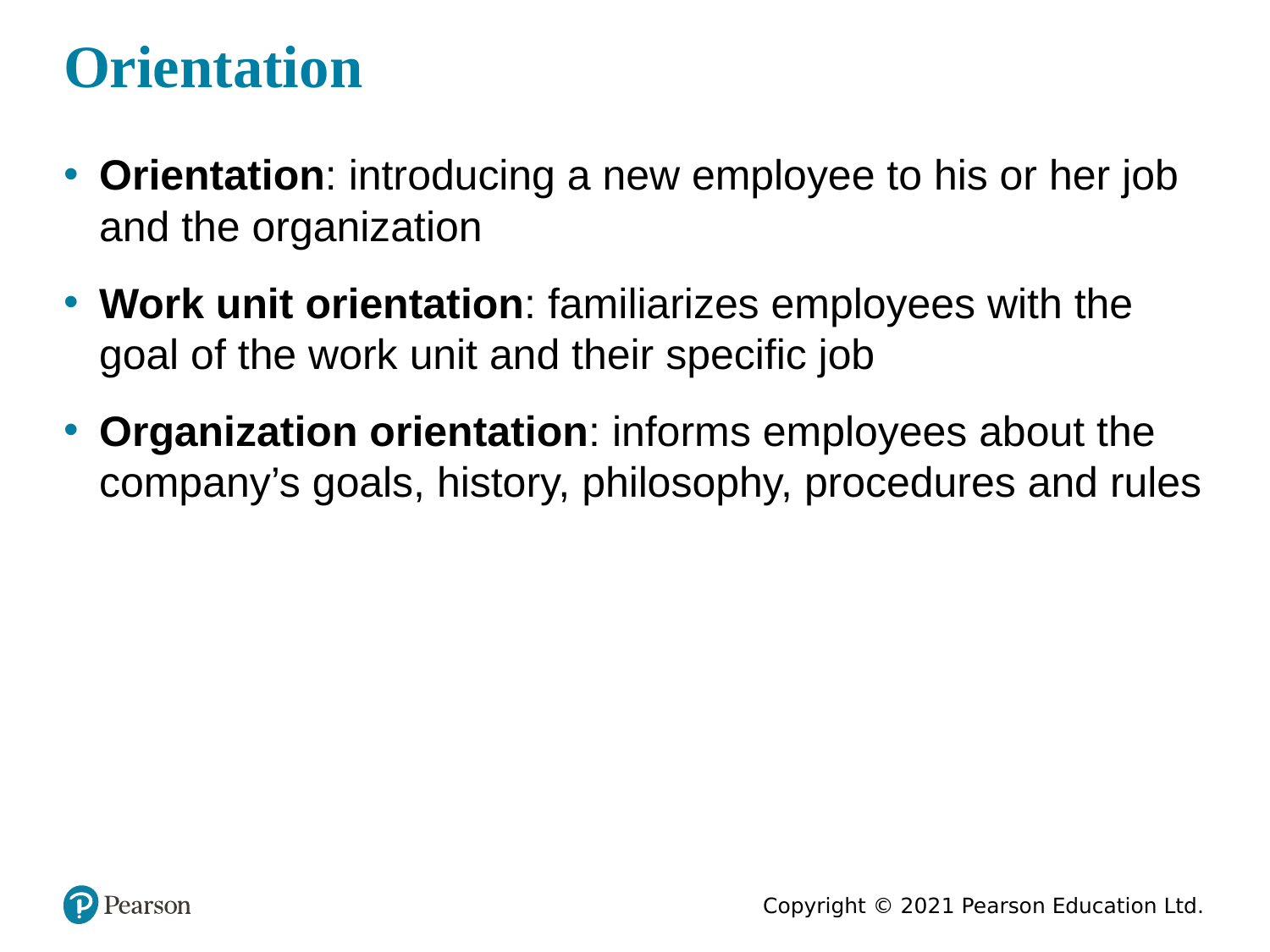

# Orientation
Orientation: introducing a new employee to his or her job and the organization
Work unit orientation: familiarizes employees with the goal of the work unit and their specific job
Organization orientation: informs employees about the company’s goals, history, philosophy, procedures and rules